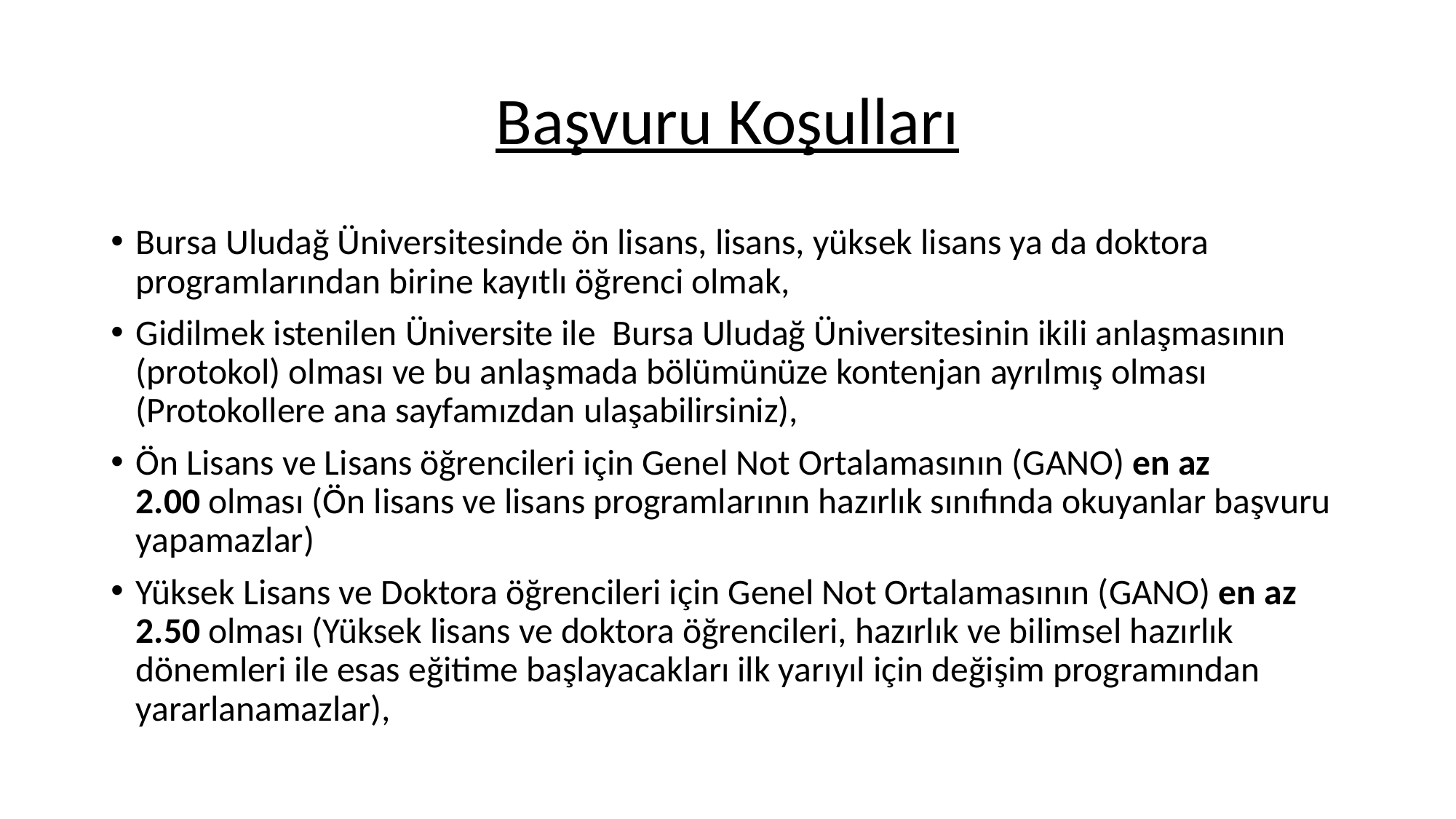

# Başvuru Koşulları
Bursa Uludağ Üniversitesinde ön lisans, lisans, yüksek lisans ya da doktora programlarından birine kayıtlı öğrenci olmak,
Gidilmek istenilen Üniversite ile  Bursa Uludağ Üniversitesinin ikili anlaşmasının (protokol) olması ve bu anlaşmada bölümünüze kontenjan ayrılmış olması (Protokollere ana sayfamızdan ulaşabilirsiniz),
Ön Lisans ve Lisans öğrencileri için Genel Not Ortalamasının (GANO) en az 2.00 olması (Ön lisans ve lisans programlarının hazırlık sınıfında okuyanlar başvuru yapamazlar)
Yüksek Lisans ve Doktora öğrencileri için Genel Not Ortalamasının (GANO) en az 2.50 olması (Yüksek lisans ve doktora öğrencileri, hazırlık ve bilimsel hazırlık dönemleri ile esas eğitime başlayacakları ilk yarıyıl için değişim programından yararlanamazlar),